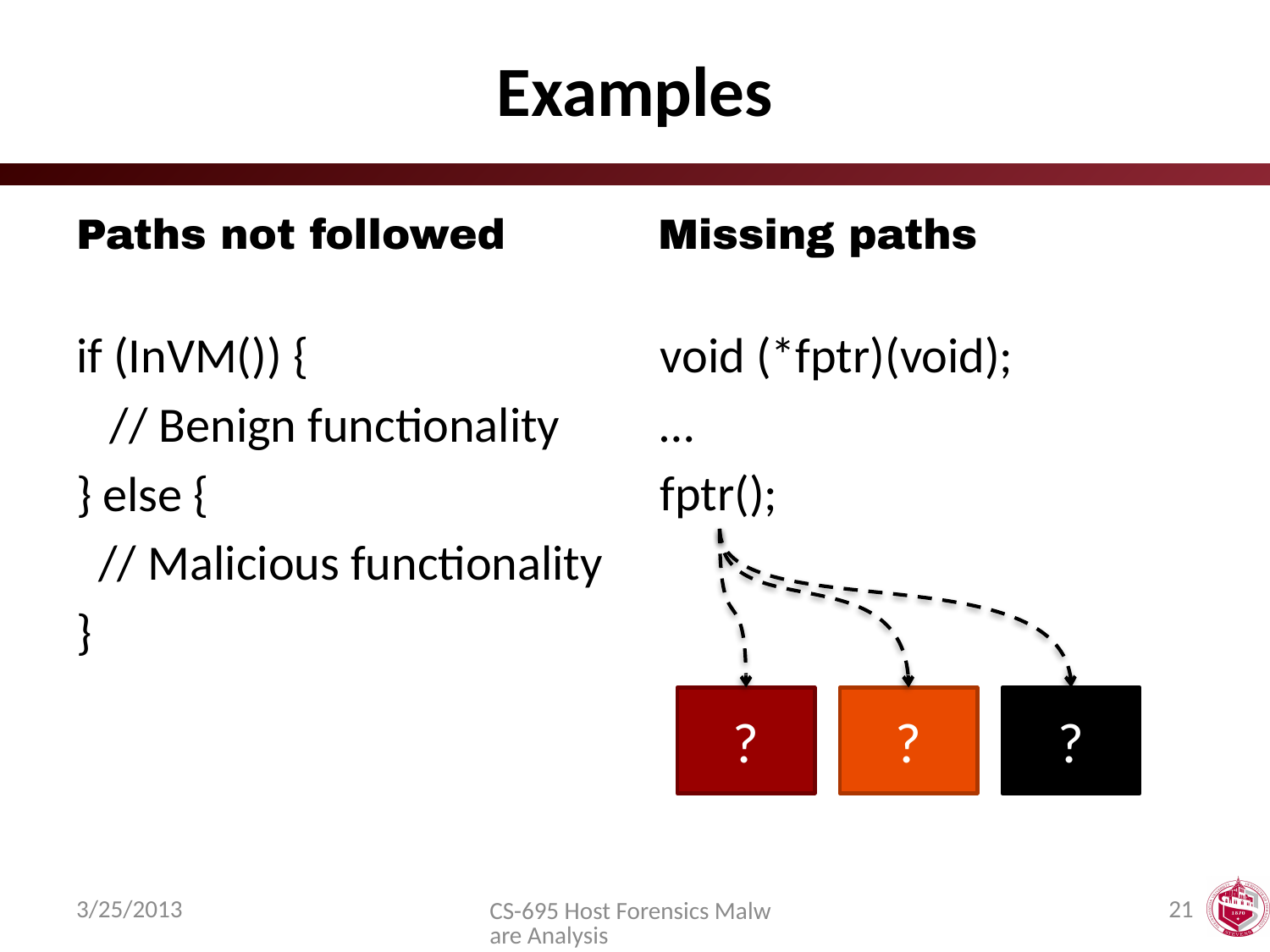

# Examples
Paths not followed
Missing paths
if (InVM()) {
   // Benign functionality
} else {
  // Malicious functionality
}
void (*fptr)(void);
…
fptr();

?
?
?
3/25/2013
21
CS-695 Host Forensics Malware Analysis